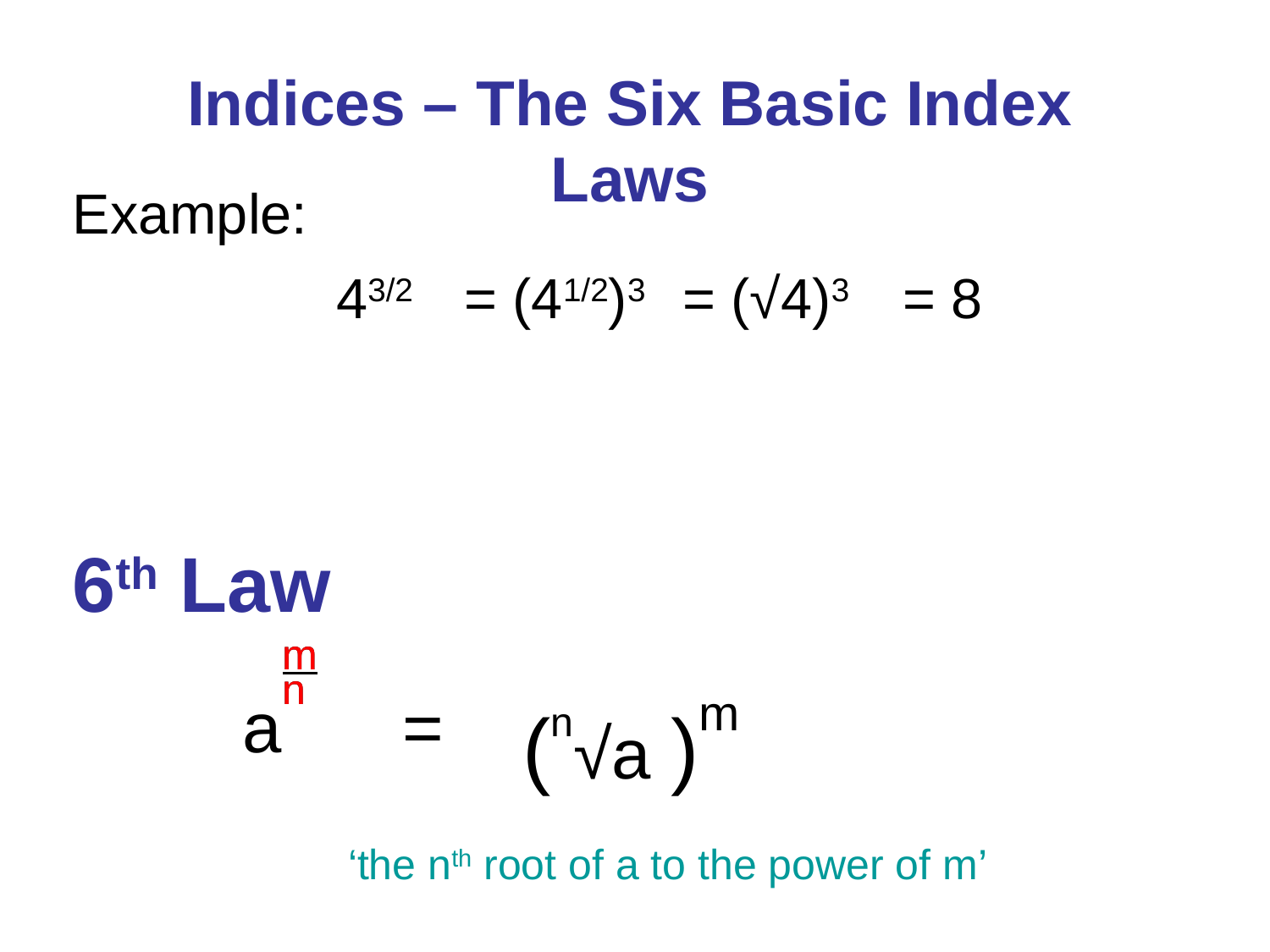

Indices – The Six Basic Index Laws
Example:
43/2
= (41/2)3
= (√4)3
= 8
6th Law
m
m
n
n
a
=
(n√a )m
‘the nth root of a to the power of m’